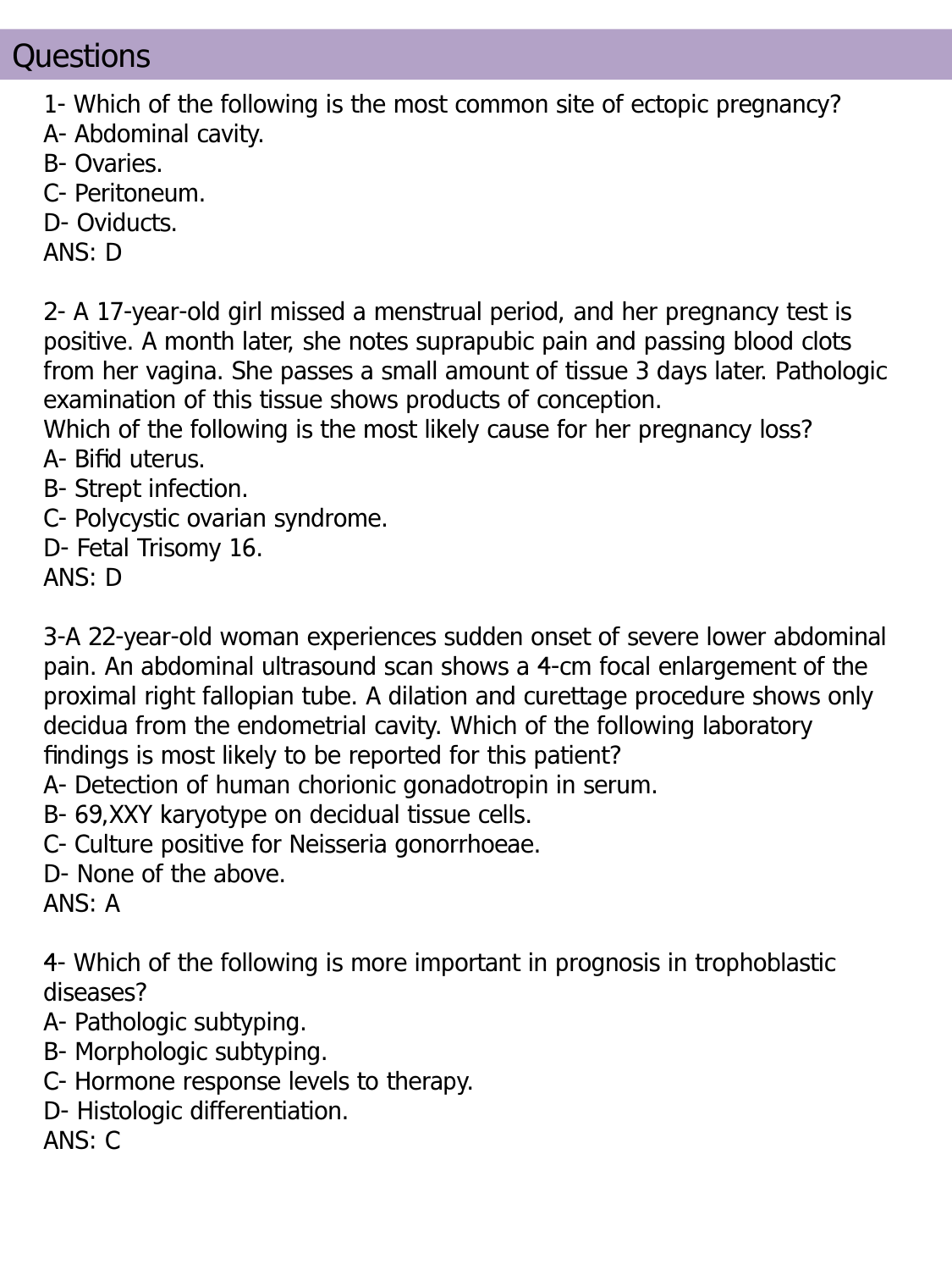

Questions
1- Which of the following is the most common site of ectopic pregnancy?
A- Abdominal cavity.
B- Ovaries.
C- Peritoneum.
D- Oviducts.
ANS: D

2- A 17-year-old girl missed a menstrual period, and her pregnancy test is positive. A month later, she notes suprapubic pain and passing blood clots from her vagina. She passes a small amount of tissue 3 days later. Pathologic examination of this tissue shows products of conception.
Which of the following is the most likely cause for her pregnancy loss?
A- Bifid uterus.
B- Strept infection.
C- Polycystic ovarian syndrome.
D- Fetal Trisomy 16.
ANS: D

3-A 22-year-old woman experiences sudden onset of severe lower abdominal pain. An abdominal ultrasound scan shows a 4-cm focal enlargement of the proximal right fallopian tube. A dilation and curettage procedure shows only decidua from the endometrial cavity. Which of the following laboratory
findings is most likely to be reported for this patient?
A- Detection of human chorionic gonadotropin in serum.
B- 69,XXY karyotype on decidual tissue cells.
C- Culture positive for Neisseria gonorrhoeae.
D- None of the above.
ANS: A

4- Which of the following is more important in prognosis in trophoblastic diseases?
A- Pathologic subtyping.
B- Morphologic subtyping.
C- Hormone response levels to therapy.
D- Histologic differentiation.
ANS: C